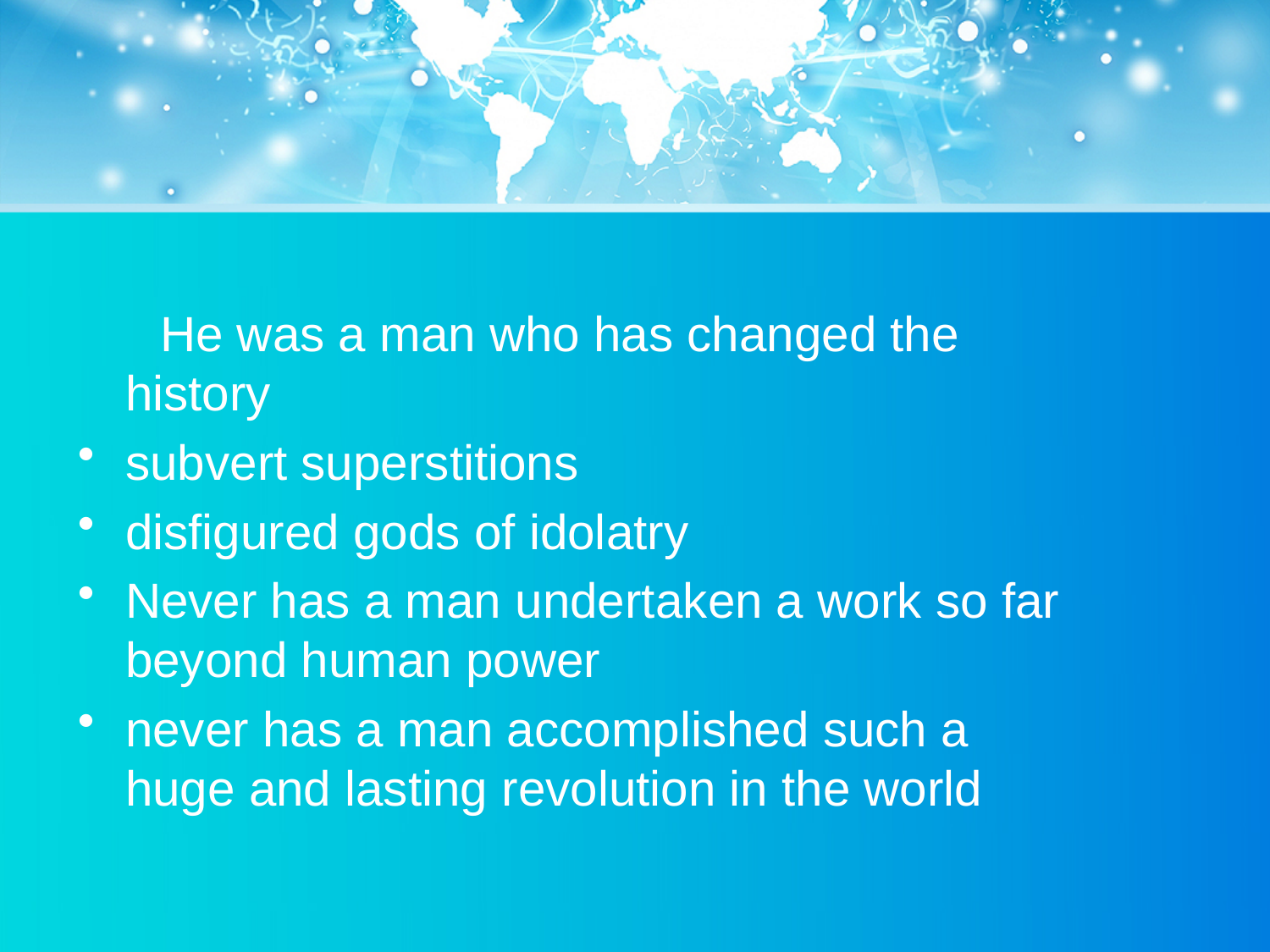

He was a man who has changed the history
subvert superstitions
disfigured gods of idolatry
Never has a man undertaken a work so far beyond human power
never has a man accomplished such a huge and lasting revolution in the world